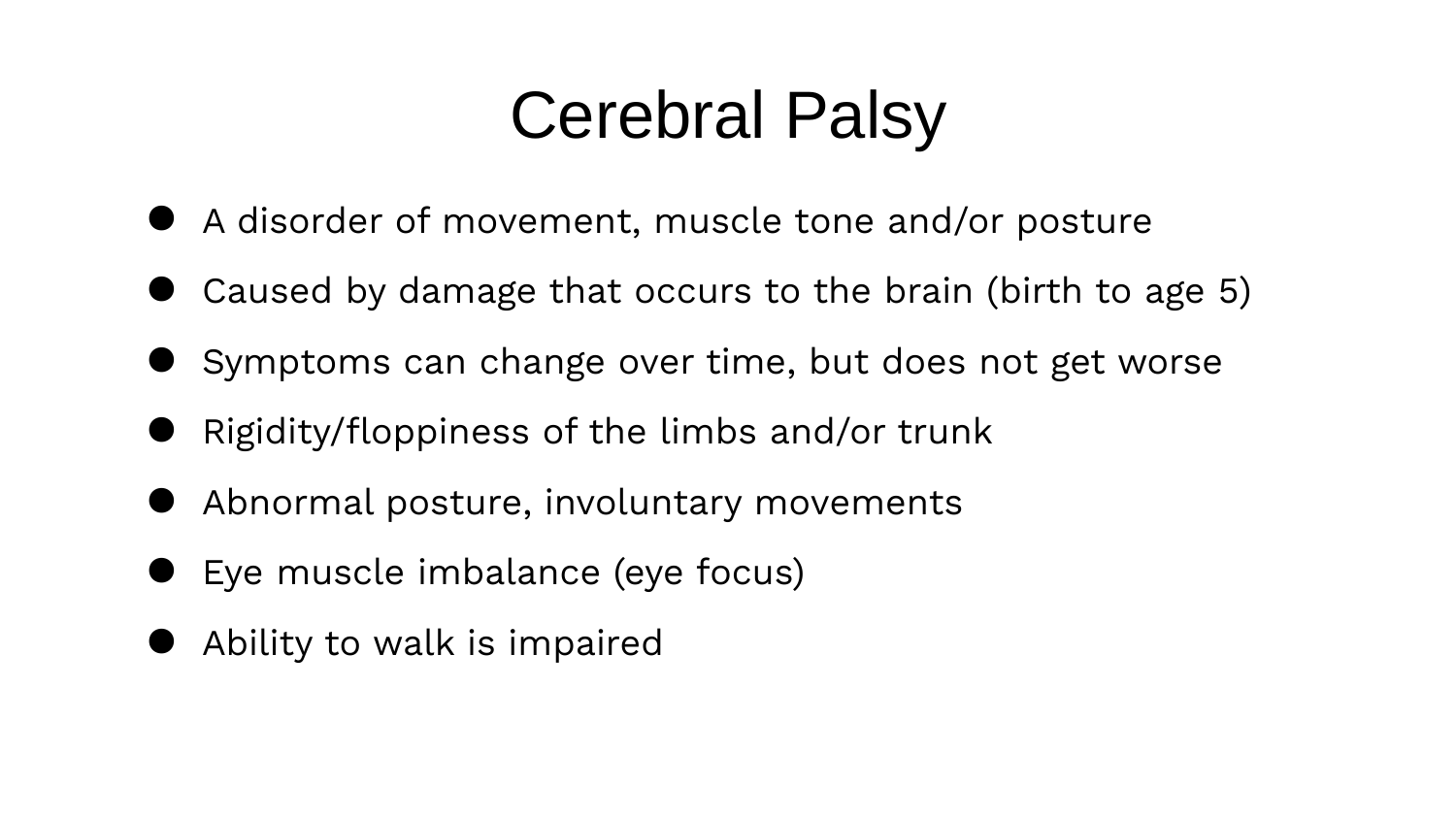

# Cerebral Palsy
A disorder of movement, muscle tone and/or posture
Caused by damage that occurs to the brain (birth to age 5)
Symptoms can change over time, but does not get worse
Rigidity/floppiness of the limbs and/or trunk
Abnormal posture, involuntary movements
Eye muscle imbalance (eye focus)
Ability to walk is impaired